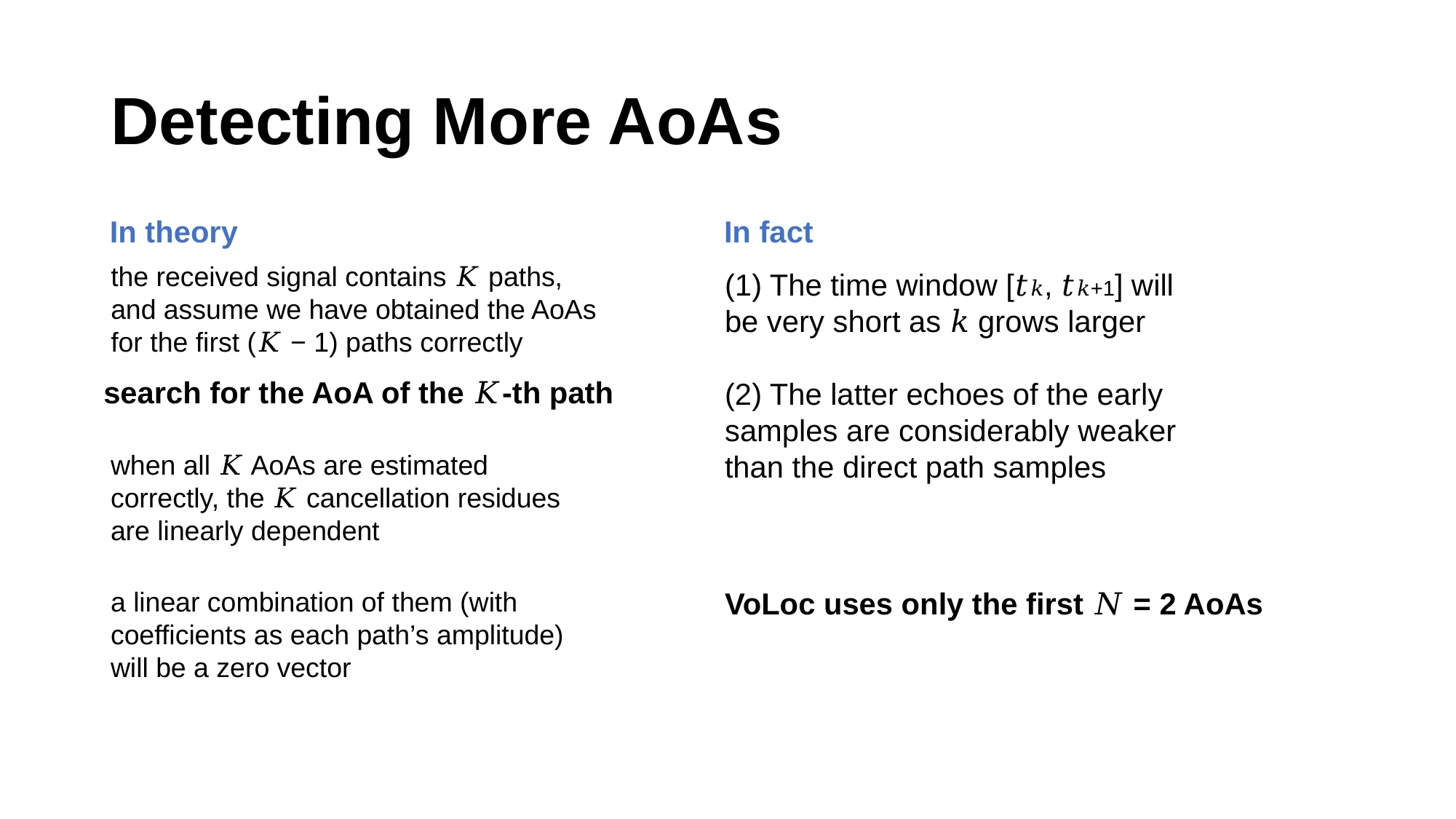

# Detecting More AoAs
In theory
In fact
the received signal contains 𝐾 paths, and assume we have obtained the AoAs
for the first (𝐾 − 1) paths correctly
(1) The time window [𝑡𝑘, 𝑡𝑘+1] will be very short as 𝑘 grows larger

(2) The latter echoes of the early samples are considerably weaker than the direct path samples
search for the AoA of the 𝐾-th path
when all 𝐾 AoAs are estimated correctly, the 𝐾 cancellation residues are linearly dependent
a linear combination of them (with coefficients as each path’s amplitude) will be a zero vector
VoLoc uses only the first 𝑁 = 2 AoAs